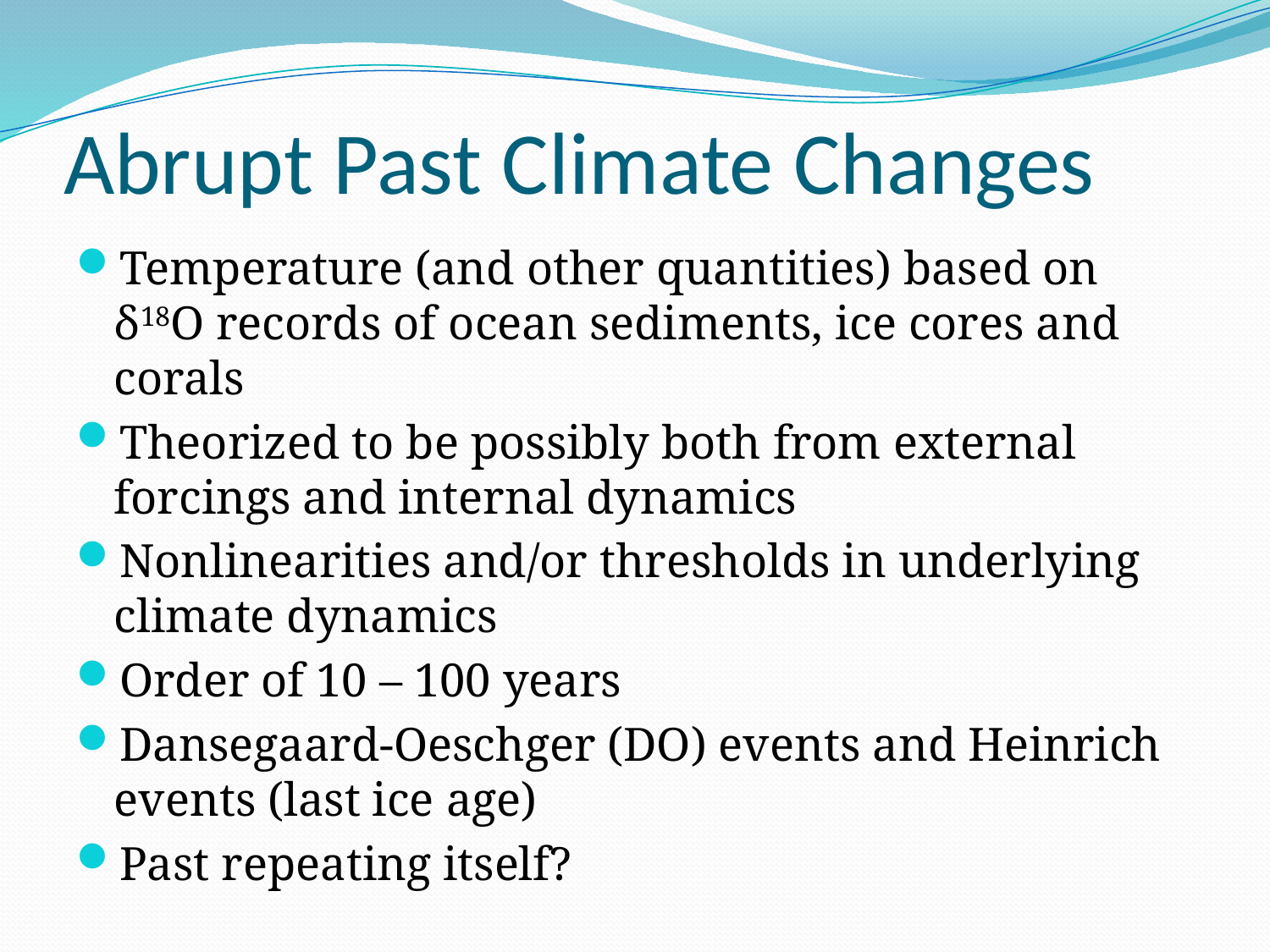

# Abrupt Past Climate Changes
Temperature (and other quantities) based on δ18O records of ocean sediments, ice cores and corals
Theorized to be possibly both from external forcings and internal dynamics
Nonlinearities and/or thresholds in underlying climate dynamics
Order of 10 – 100 years
Dansegaard-Oeschger (DO) events and Heinrich events (last ice age)
Past repeating itself?